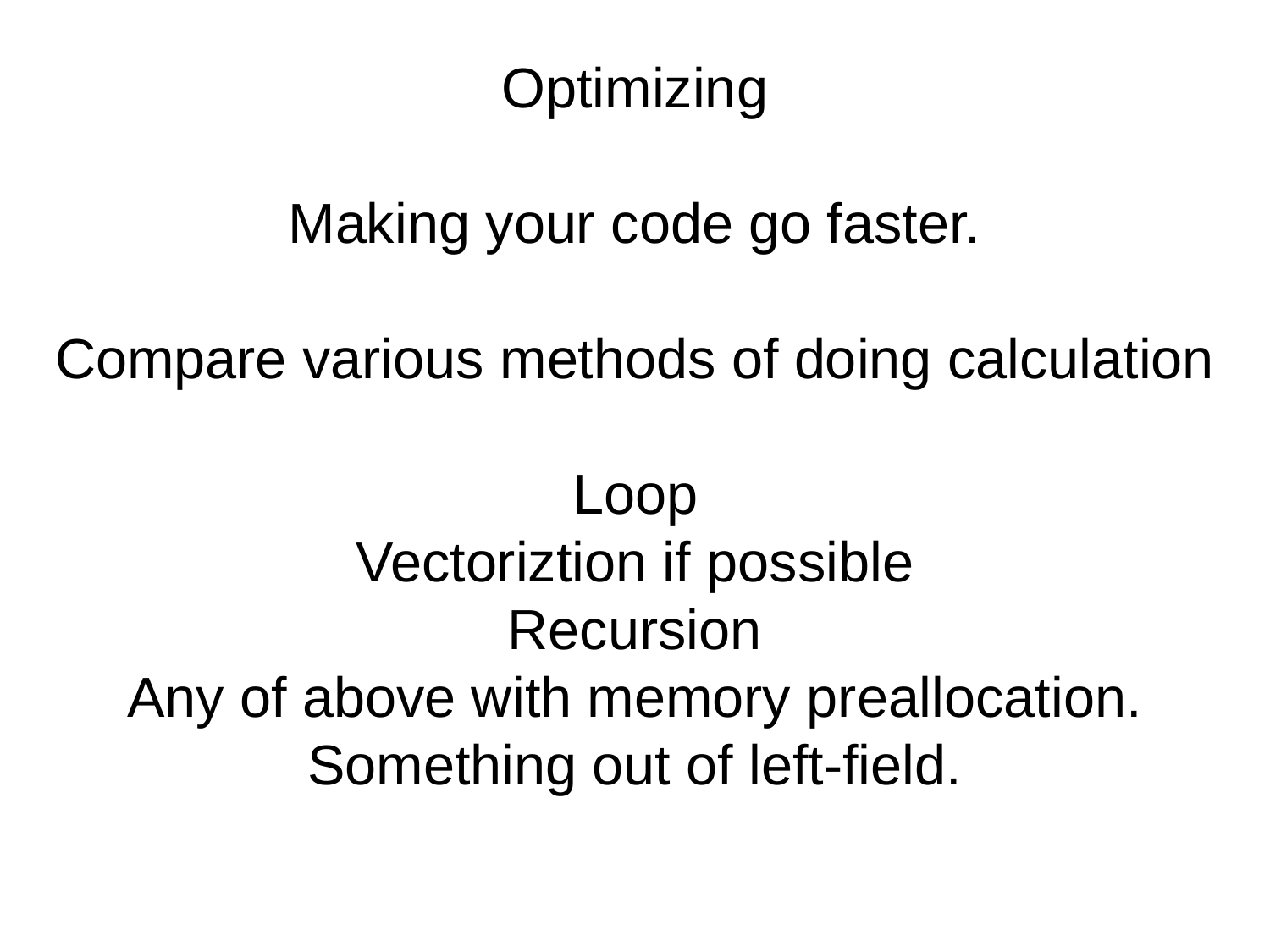

Optimizing

Making your code go faster.

Compare various methods of doing calculation

Loop
Vectoriztion if possible
Recursion
Any of above with memory preallocation.
Something out of left-field.